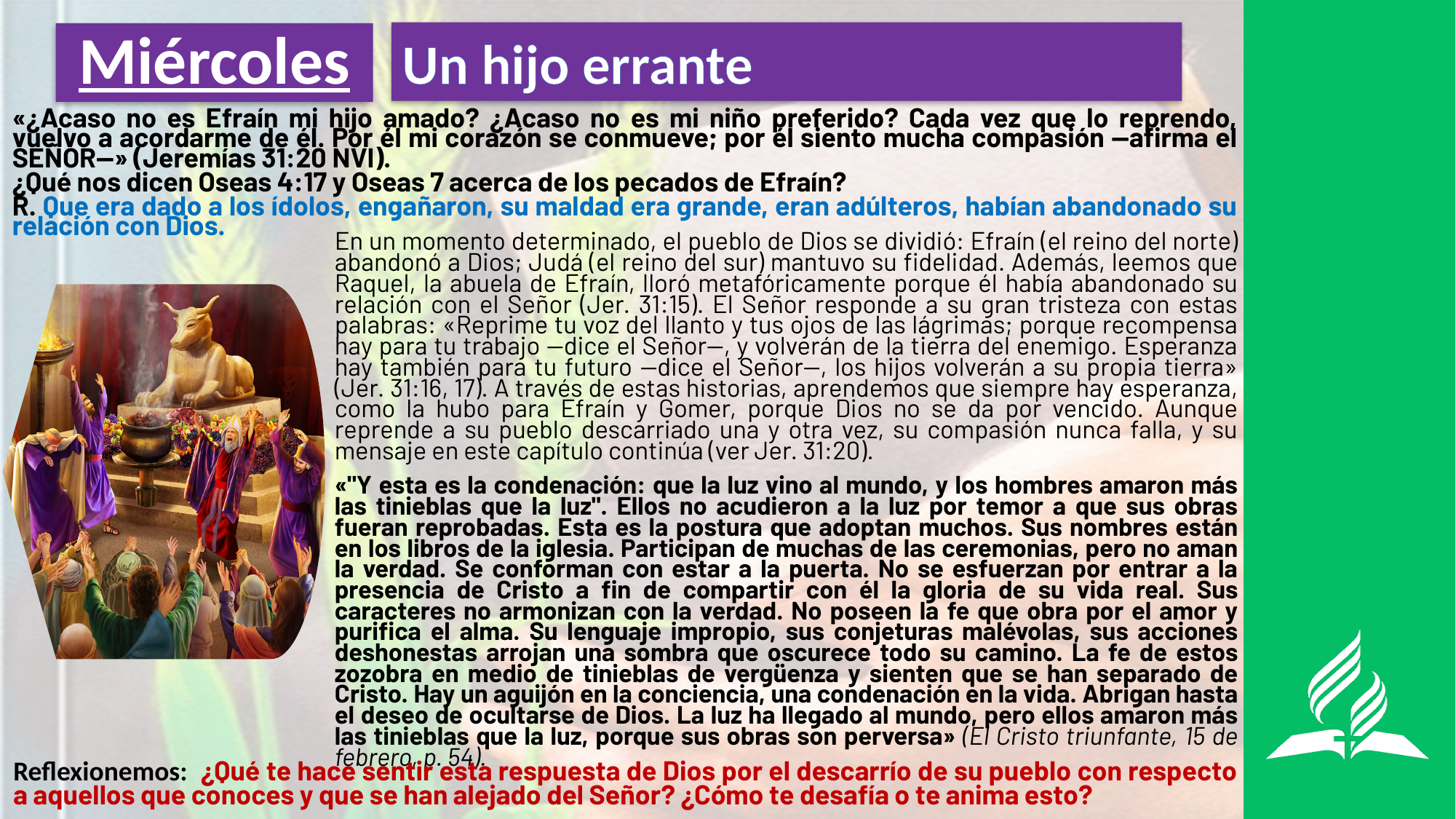

Un hijo errante
# Miércoles
«¿Acaso no es Efraín mi hijo amado? ¿Acaso no es mi niño preferido? Cada vez que lo reprendo, vuelvo a acordarme de él. Por él mi corazón se conmueve; por él siento mucha compasión —afirma el SEÑOR—» (Jeremías 31:20 NVI).
¿Qué nos dicen Oseas 4:17 y Oseas 7 acerca de los pecados de Efraín?
R. Que era dado a los ídolos, engañaron, su maldad era grande, eran adúlteros, habían abandonado su relación con Dios.

En un momento determinado, el pueblo de Dios se dividió: Efraín (el reino del norte) abandonó a Dios; Judá (el reino del sur) mantuvo su fidelidad. Además, leemos que Raquel, la abuela de Efraín, lloró metafóricamente porque él había abandonado su relación con el Señor (Jer. 31:15). El Señor responde a su gran tristeza con estas palabras: «Reprime tu voz del llanto y tus ojos de las lágrimas; porque recompensa hay para tu trabajo —dice el Señor—, y volverán de la tierra del enemigo. Esperanza hay también para tu futuro —dice el Señor—, los hijos volverán a su propia tierra» (Jer. 31:16, 17). A través de estas historias, aprendemos que siempre hay esperanza, como la hubo para Efraín y Gomer, porque Dios no se da por vencido. Aunque reprende a su pueblo descarriado una y otra vez, su compasión nunca falla, y su mensaje en este capítulo continúa (ver Jer. 31:20).
«"Y esta es la condenación: que la luz vino al mundo, y los hombres amaron más las tinieblas que la luz". Ellos no acudieron a la luz por temor a que sus obras fueran reprobadas. Esta es la postura que adoptan muchos. Sus nombres están en los libros de la iglesia. Participan de muchas de las ceremonias, pero no aman la verdad. Se conforman con estar a la puerta. No se esfuerzan por entrar a la presencia de Cristo a fin de compartir con él la gloria de su vida real. Sus caracteres no armonizan con la verdad. No poseen la fe que obra por el amor y purifica el alma. Su lenguaje impropio, sus conjeturas malévolas, sus acciones deshonestas arrojan una sombra que oscurece todo su camino. La fe de estos zozobra en medio de tinieblas de vergüenza y sienten que se han separado de Cristo. Hay un aguijón en la conciencia, una condenación en la vida. Abrigan hasta el deseo de ocultarse de Dios. La luz ha llegado al mundo, pero ellos amaron más las tinieblas que la luz, porque sus obras son perversa» (El Cristo triunfante, 15 de febrero, p. 54).

Reflexionemos:  ¿Qué te hace sentir esta respuesta de Dios por el descarrío de su pueblo con respecto a aquellos que conoces y que se han alejado del Señor? ¿Cómo te desafía o te anima esto?